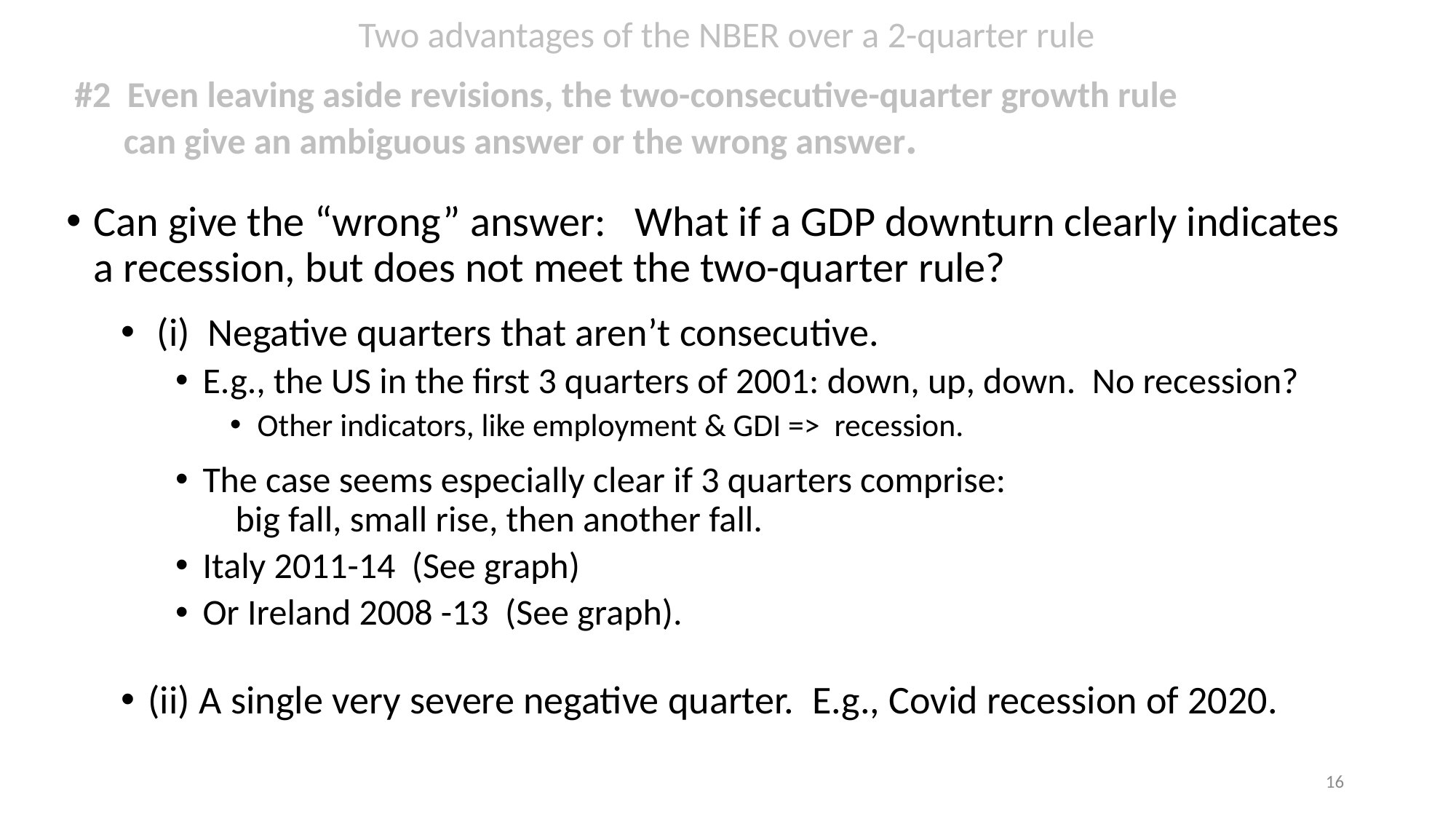

# Two advantages of the NBER over a 2-quarter rule
 #2  Even leaving aside revisions, the two-consecutive-quarter growth rule
       can give an ambiguous answer or the wrong answer.
Can give the “wrong” answer:   What if a GDP downturn clearly indicates
a recession, but does not meet the two-quarter rule?
 (i)  Negative quarters that aren’t consecutive.
E.g., the US in the first 3 quarters of 2001: down, up, down.  No recession?
Other indicators, like employment & GDI =>  recession.
The case seems especially clear if 3 quarters comprise:
    big fall, small rise, then another fall.
Italy 2011-14  (See graph)
Or Ireland 2008 -13  (See graph).
(ii) A single very severe negative quarter.  E.g., Covid recession of 2020.
16